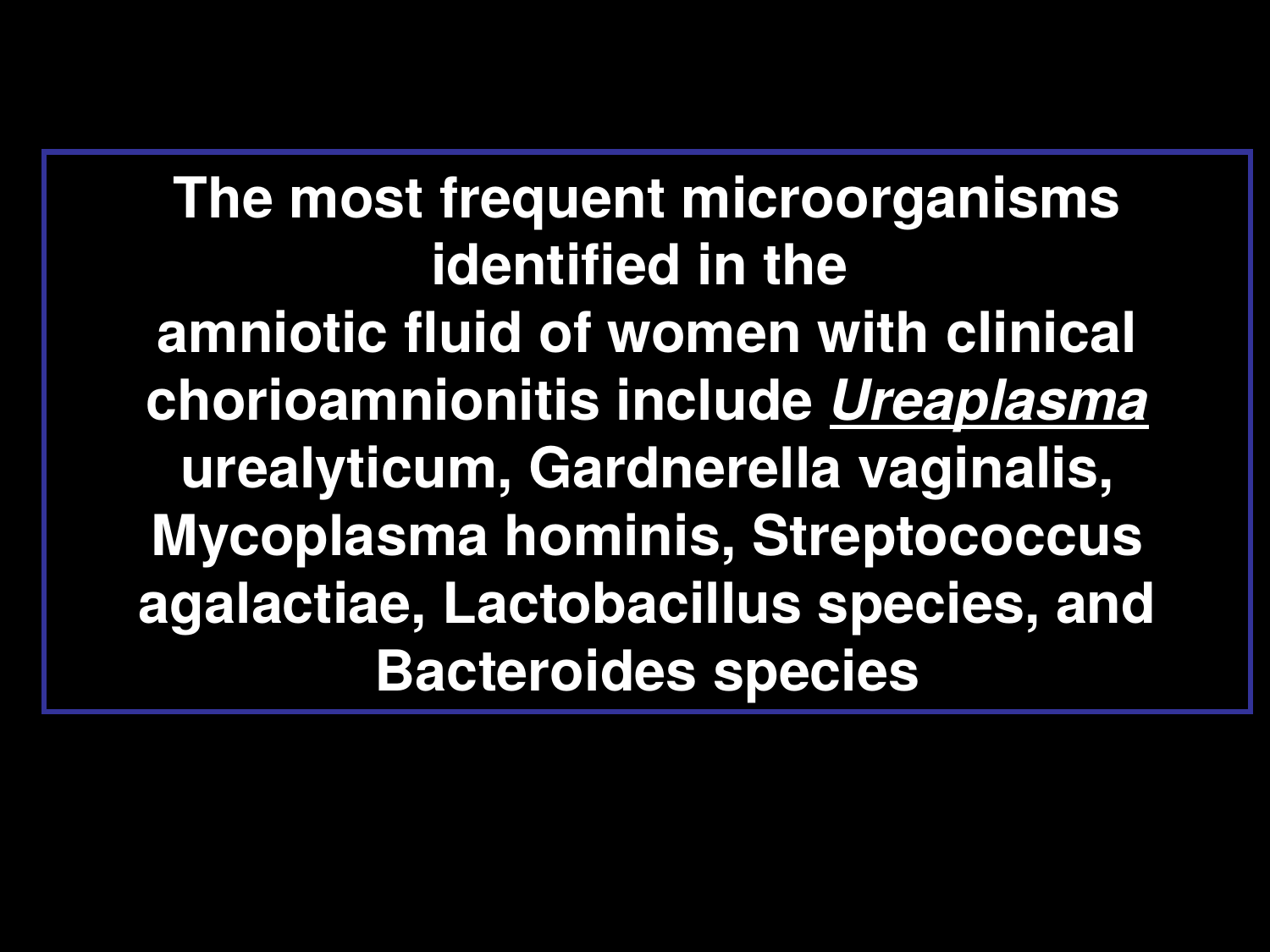

# The most frequent microorganisms identified in the amniotic fluid of women with clinical chorioamnionitis include Ureaplasma urealyticum, Gardnerella vaginalis, Mycoplasma hominis, Streptococcus agalactiae, Lactobacillus species, and Bacteroides species